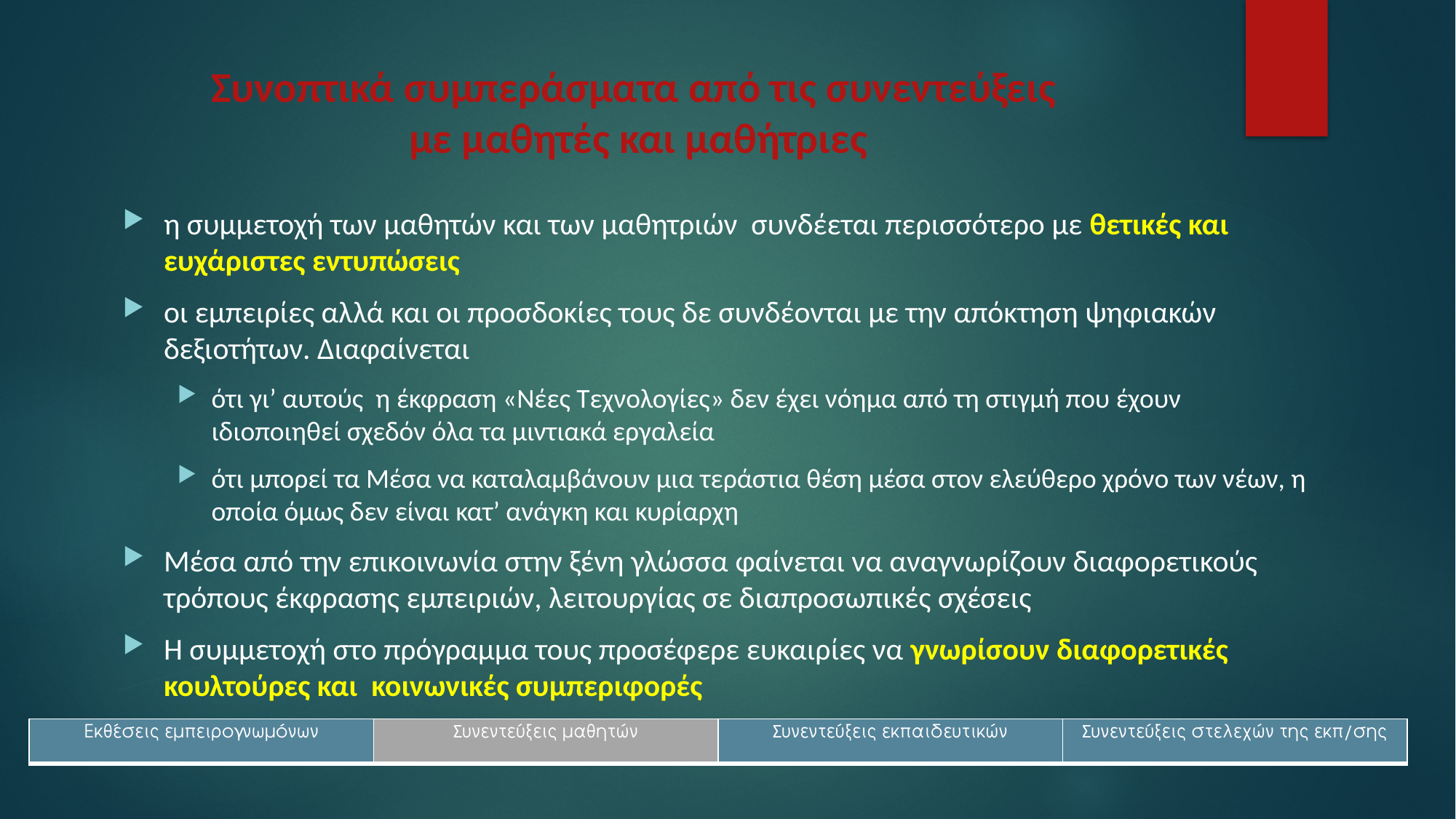

# Συνοπτικά συμπεράσματα από τις συνεντεύξεις με μαθητές και μαθήτριες
η συμμετοχή των μαθητών και των μαθητριών  συνδέεται περισσότερο με θετικές και ευχάριστες εντυπώσεις
οι εμπειρίες αλλά και οι προσδοκίες τους δε συνδέονται με την απόκτηση ψηφιακών δεξιοτήτων. Διαφαίνεται
ότι γι’ αυτούς  η έκφραση «Νέες Τεχνολογίες» δεν έχει νόημα από τη στιγμή που έχουν ιδιοποιηθεί σχεδόν όλα τα μιντιακά εργαλεία
ότι μπορεί τα Μέσα να καταλαμβάνουν μια τεράστια θέση μέσα στον ελεύθερο χρόνο των νέων, η οποία όμως δεν είναι κατ’ ανάγκη και κυρίαρχη
Μέσα από την επικοινωνία στην ξένη γλώσσα φαίνεται να αναγνωρίζουν διαφορετικούς  τρόπους έκφρασης εμπειριών, λειτουργίας σε διαπροσωπικές σχέσεις
Η συμμετοχή στο πρόγραμμα τους προσέφερε ευκαιρίες να γνωρίσουν διαφορετικές κουλτούρες και  κοινωνικές συμπεριφορές
| Εκθέσεις εμπειρογνωμόνων | Συνεντεύξεις μαθητών | Συνεντεύξεις εκπαιδευτικών | Συνεντεύξεις στελεχών της εκπ/σης |
| --- | --- | --- | --- |